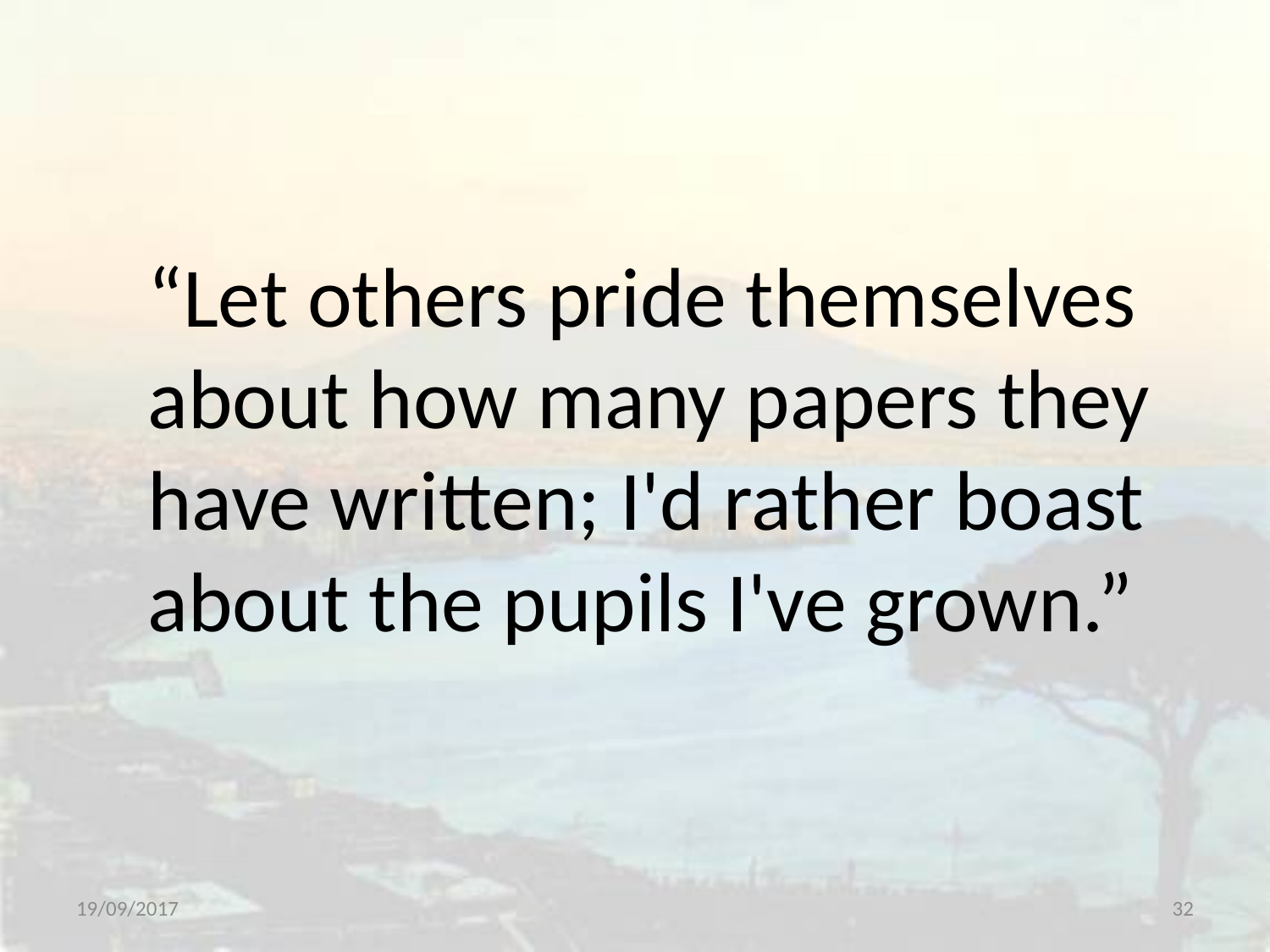

“Let others pride themselves about how many papers they have written; I'd rather boast about the pupils I've grown.”

19/09/2017
32